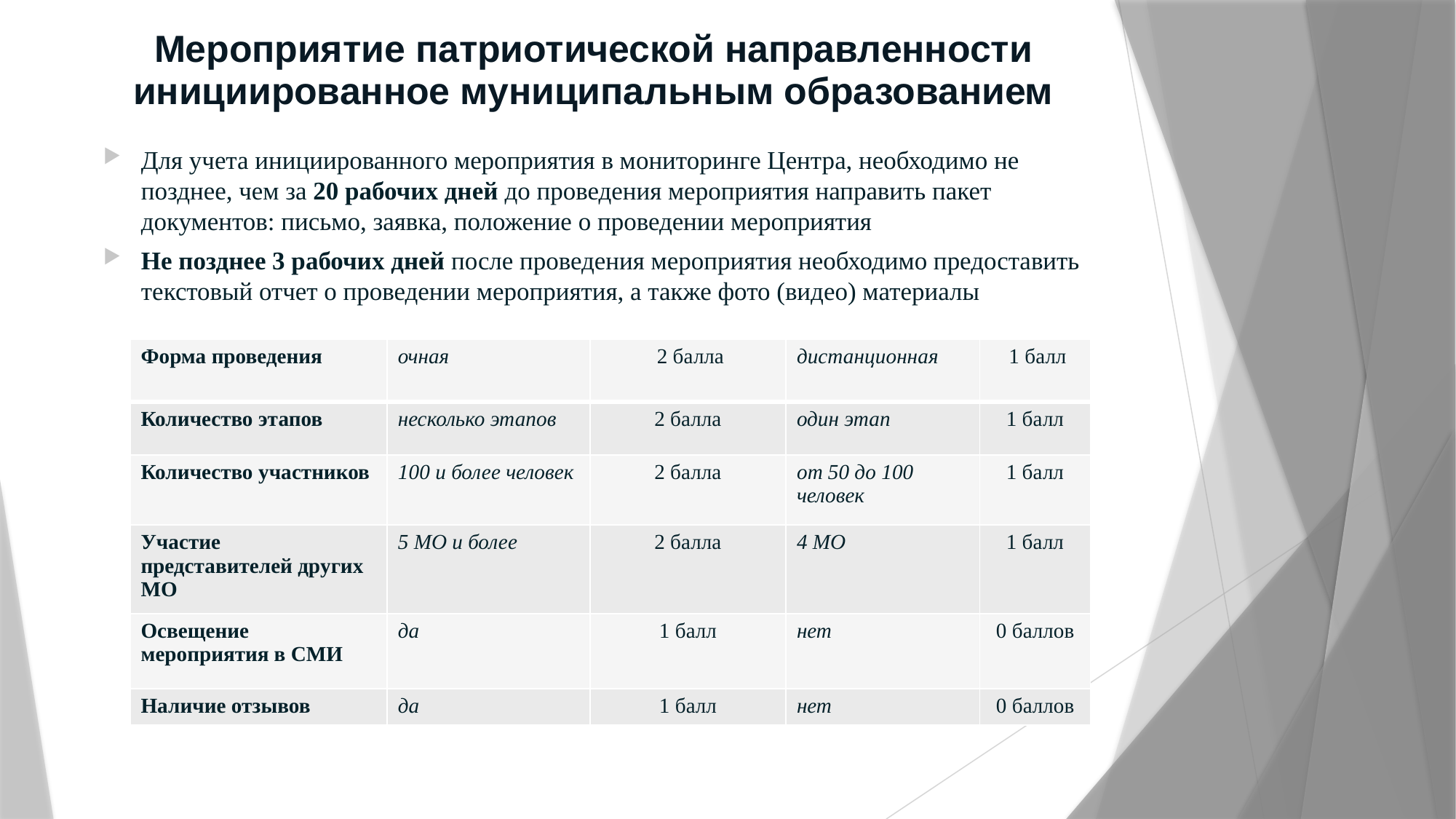

# Мероприятие патриотической направленности инициированное муниципальным образованием
Для учета инициированного мероприятия в мониторинге Центра, необходимо не позднее, чем за 20 рабочих дней до проведения мероприятия направить пакет документов: письмо, заявка, положение о проведении мероприятия
Не позднее 3 рабочих дней после проведения мероприятия необходимо предоставить текстовый отчет о проведении мероприятия, а также фото (видео) материалы

| Форма проведения | очная | 2 балла | дистанционная | 1 балл |
| --- | --- | --- | --- | --- |
| Количество этапов | несколько этапов | 2 балла | один этап | 1 балл |
| Количество участников | 100 и более человек | 2 балла | от 50 до 100 человек | 1 балл |
| Участие представителей других МО | 5 МО и более | 2 балла | 4 МО | 1 балл |
| Освещение мероприятия в СМИ | да | 1 балл | нет | 0 баллов |
| Наличие отзывов | да | 1 балл | нет | 0 баллов |